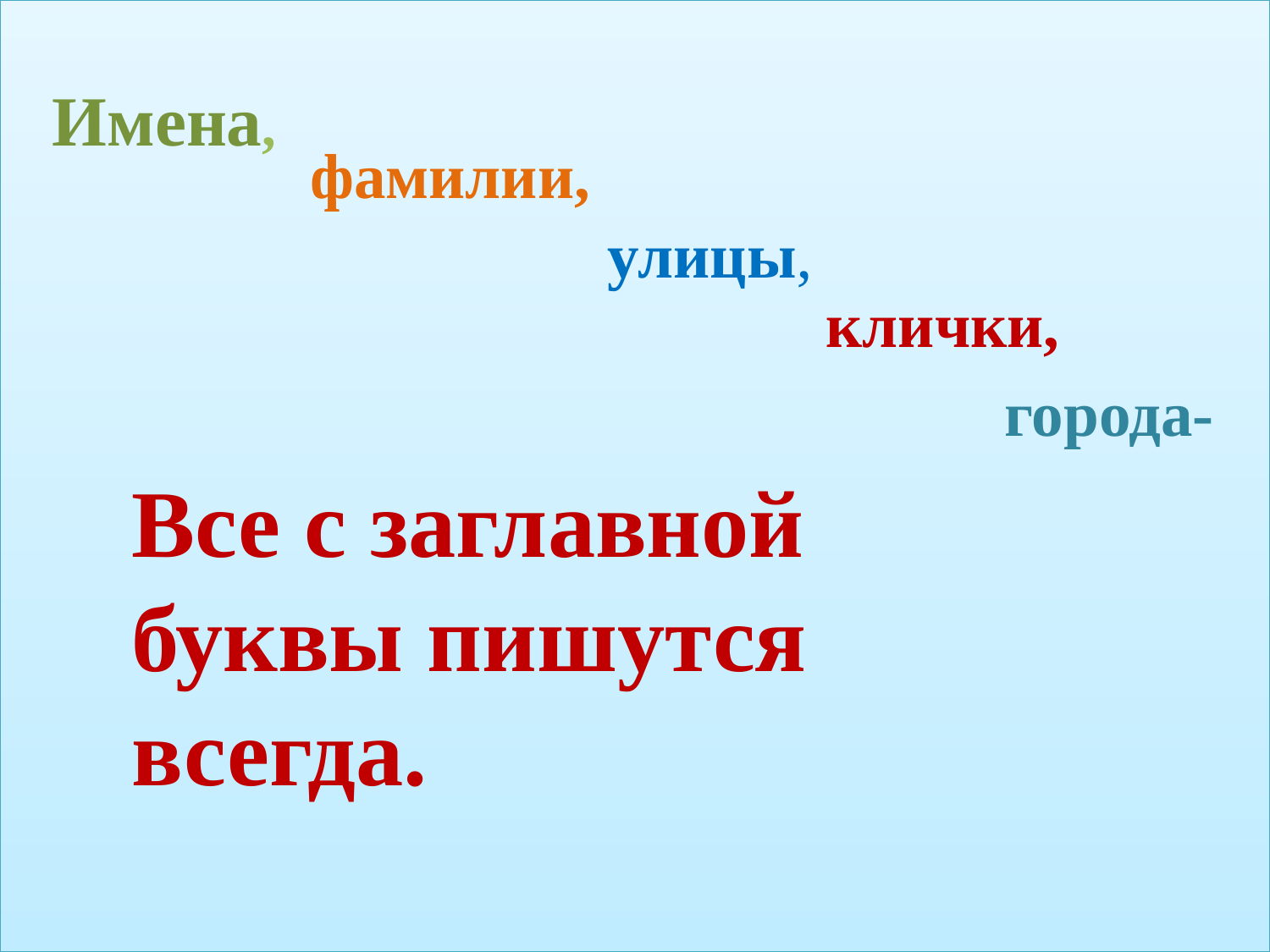

Имена,
фамилии,
улицы,
клички,
города-
Все с заглавной буквы пишутся всегда.